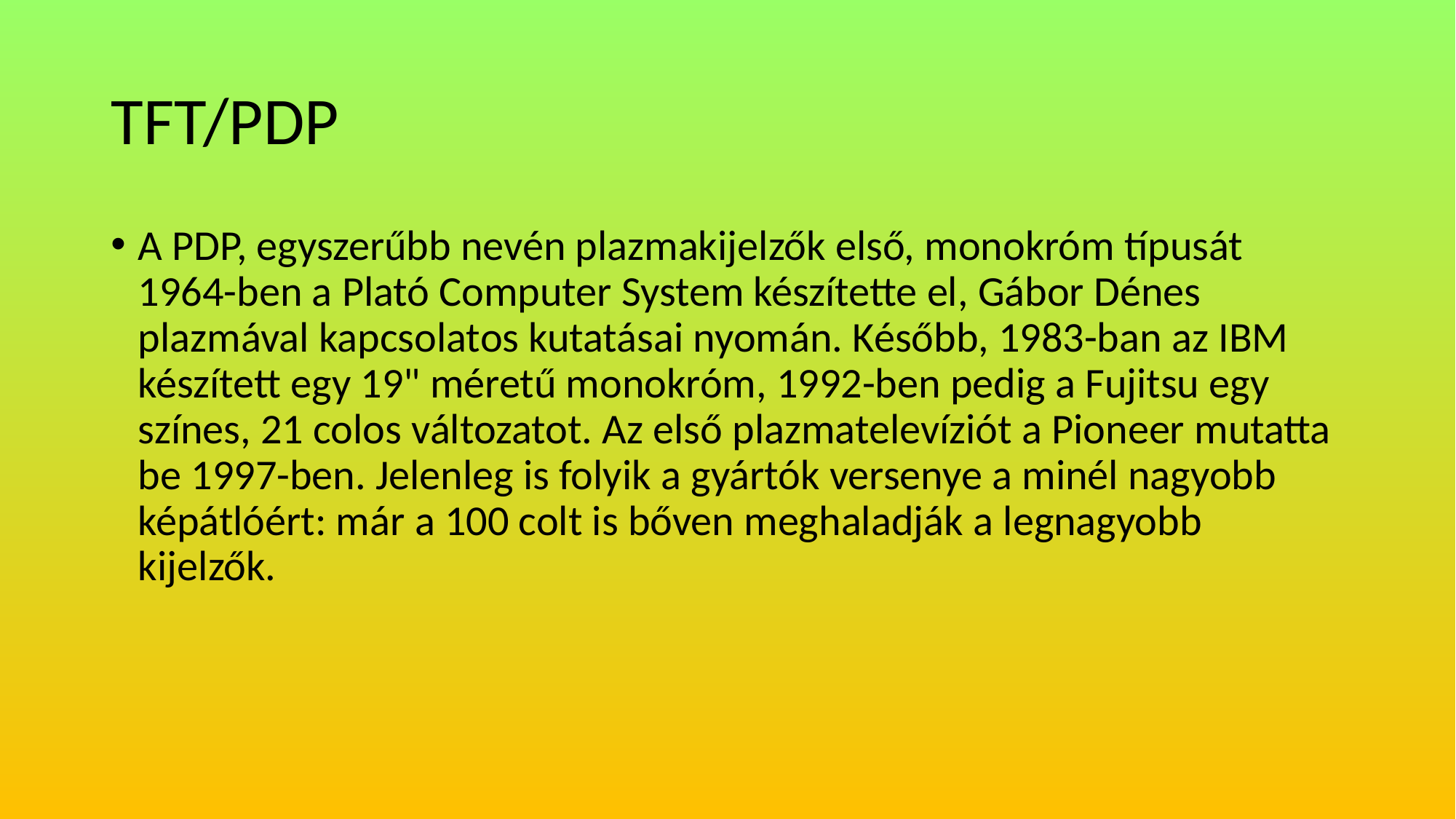

# TFT/PDP
A PDP, egyszerűbb nevén plazmakijelzők első, monokróm típusát 1964-ben a Plató Computer System készítette el, Gábor Dénes plazmával kapcsolatos kutatásai nyomán. Később, 1983-ban az IBM készített egy 19" méretű monokróm, 1992-ben pedig a Fujitsu egy színes, 21 colos változatot. Az első plazmatelevíziót a Pioneer mutatta be 1997-ben. Jelenleg is folyik a gyártók versenye a minél nagyobb képátlóért: már a 100 colt is bőven meghaladják a legnagyobb kijelzők.